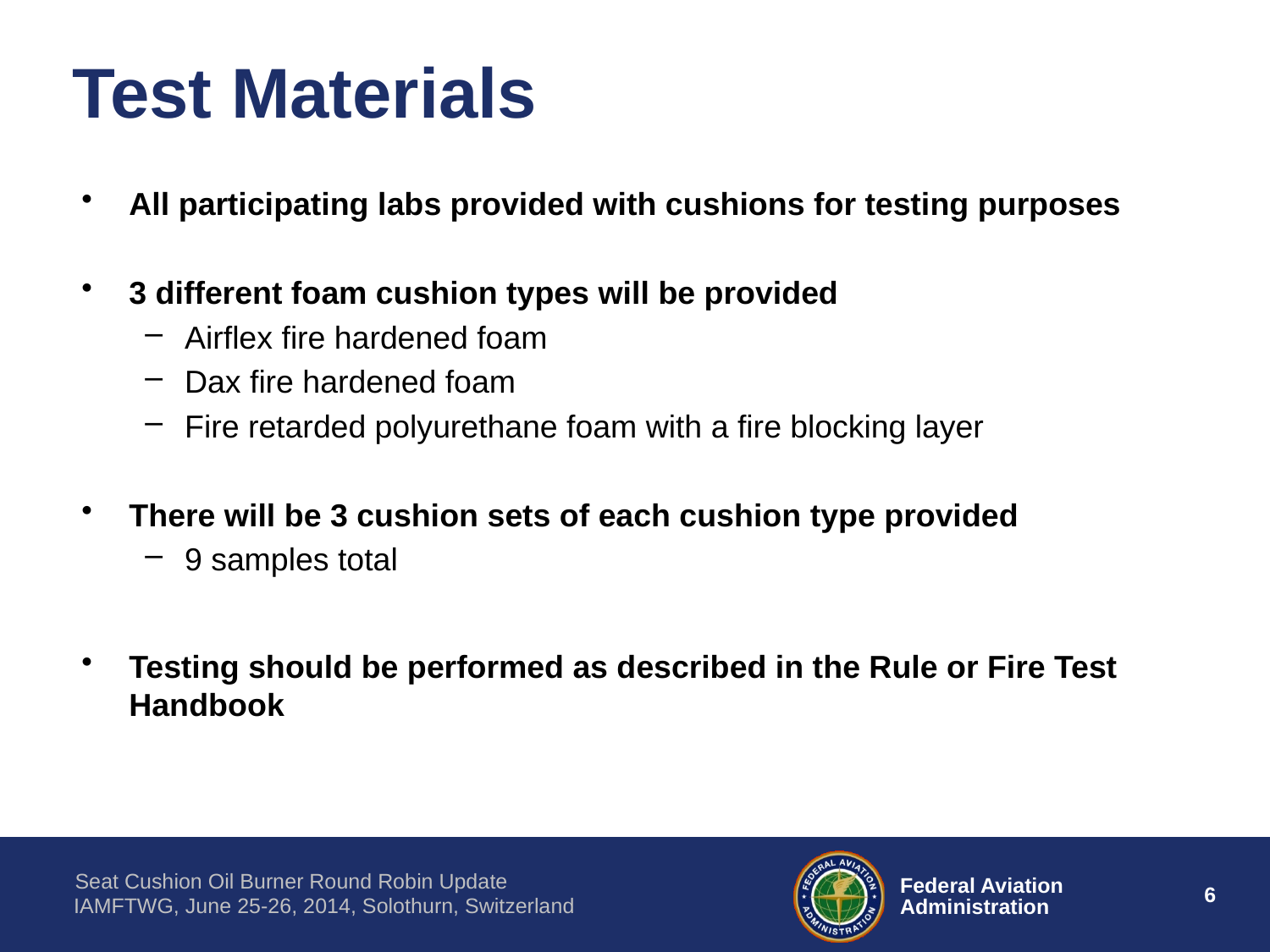

# Test Materials
All participating labs provided with cushions for testing purposes

3 different foam cushion types will be provided
Airflex fire hardened foam
Dax fire hardened foam
Fire retarded polyurethane foam with a fire blocking layer

There will be 3 cushion sets of each cushion type provided
9 samples total

Testing should be performed as described in the Rule or Fire Test Handbook